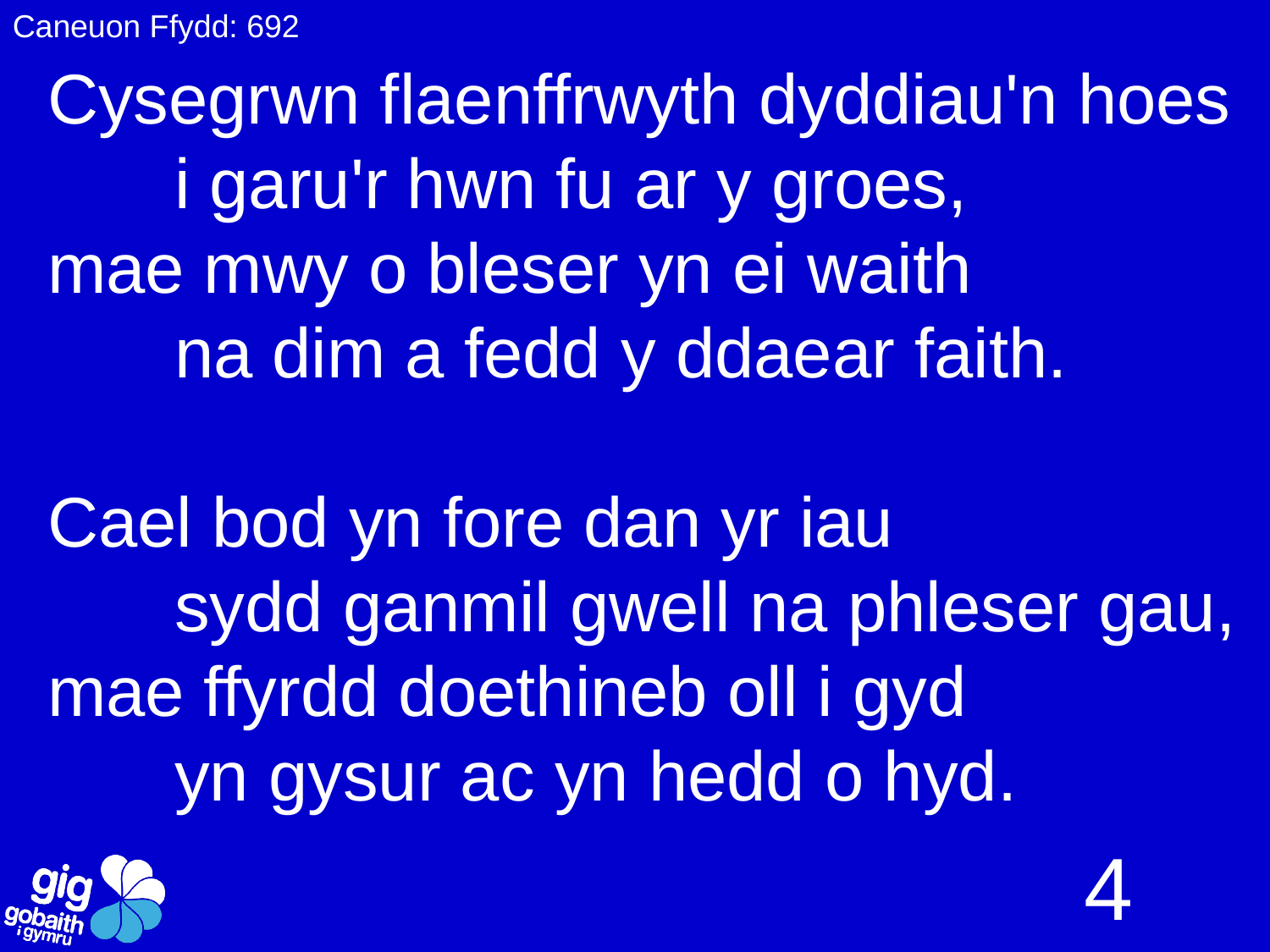

Caneuon Ffydd: 692

Cysegrwn flaenffrwyth dyddiau'n hoes
	i garu'r hwn fu ar y groes,
mae mwy o bleser yn ei waith
	na dim a fedd y ddaear faith.

Cael bod yn fore dan yr iau
	sydd ganmil gwell na phleser gau,
mae ffyrdd doethineb oll i gyd
	yn gysur ac yn hedd o hyd.
4